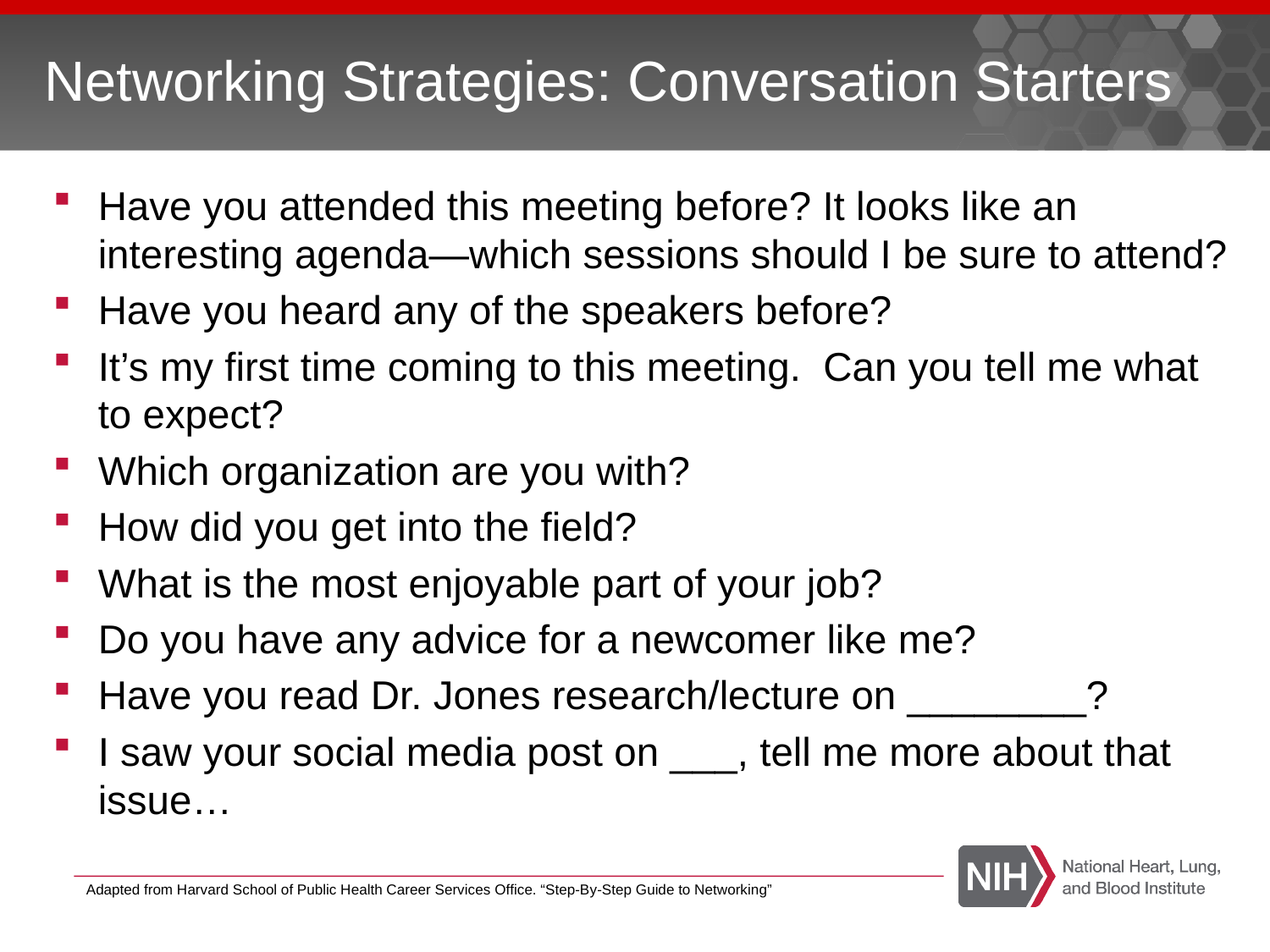

Networking Strategies: Conversation Starters
Have you attended this meeting before? It looks like an interesting agenda—which sessions should I be sure to attend?
Have you heard any of the speakers before?
It’s my first time coming to this meeting.  Can you tell me what to expect?
Which organization are you with?
How did you get into the field?
What is the most enjoyable part of your job?
Do you have any advice for a newcomer like me?
Have you read Dr. Jones research/lecture on ________?
I saw your social media post on ___, tell me more about that issue…

Adapted from Harvard School of Public Health Career Services Office. “Step-By-Step Guide to Networking”